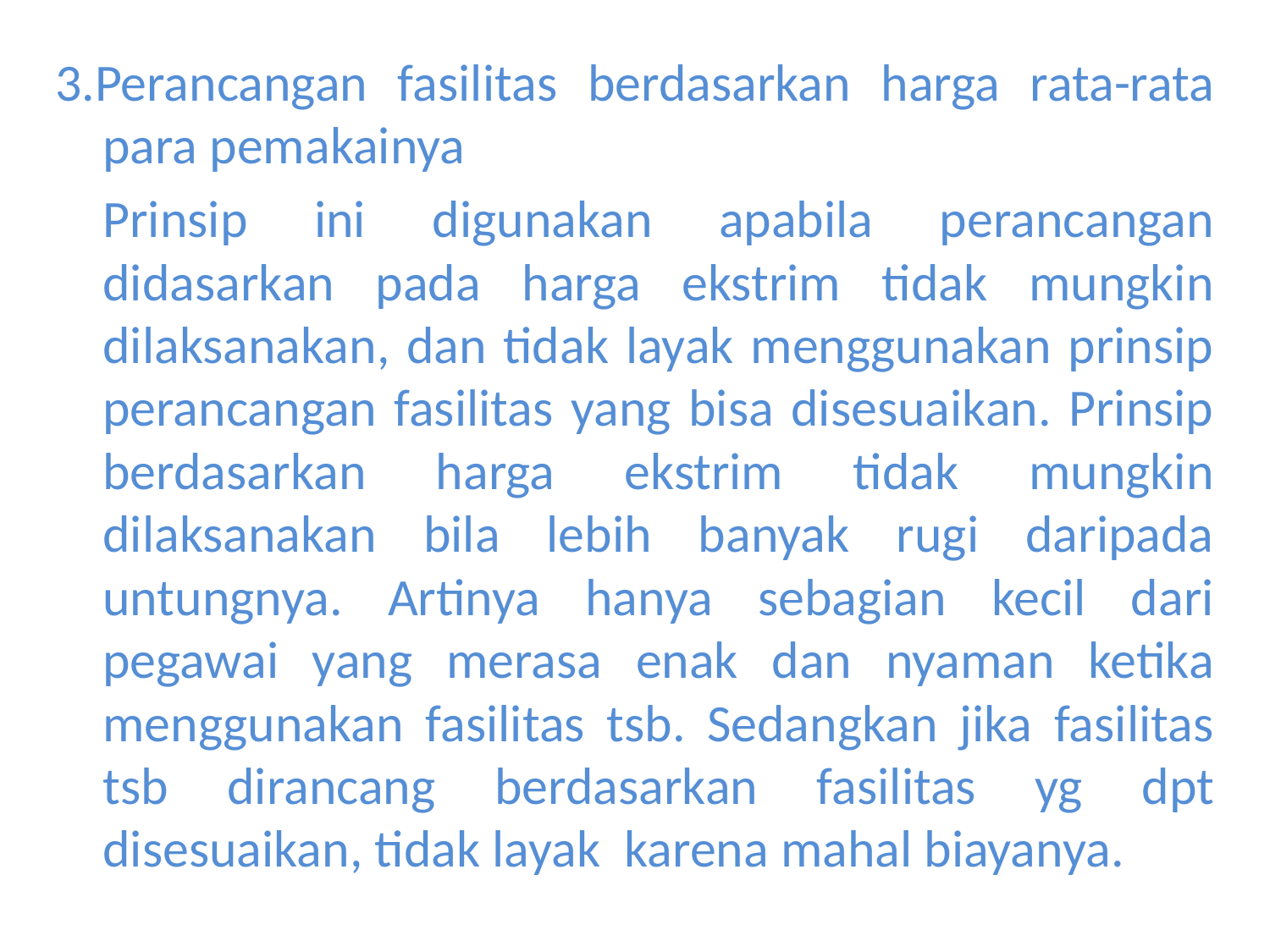

3.Perancangan fasilitas berdasarkan harga rata-rata para pemakainya
	Prinsip ini digunakan apabila perancangan didasarkan pada harga ekstrim tidak mungkin dilaksanakan, dan tidak layak menggunakan prinsip perancangan fasilitas yang bisa disesuaikan. Prinsip berdasarkan harga ekstrim tidak mungkin dilaksanakan bila lebih banyak rugi daripada untungnya. Artinya hanya sebagian kecil dari pegawai yang merasa enak dan nyaman ketika menggunakan fasilitas tsb. Sedangkan jika fasilitas tsb dirancang berdasarkan fasilitas yg dpt disesuaikan, tidak layak  karena mahal biayanya.